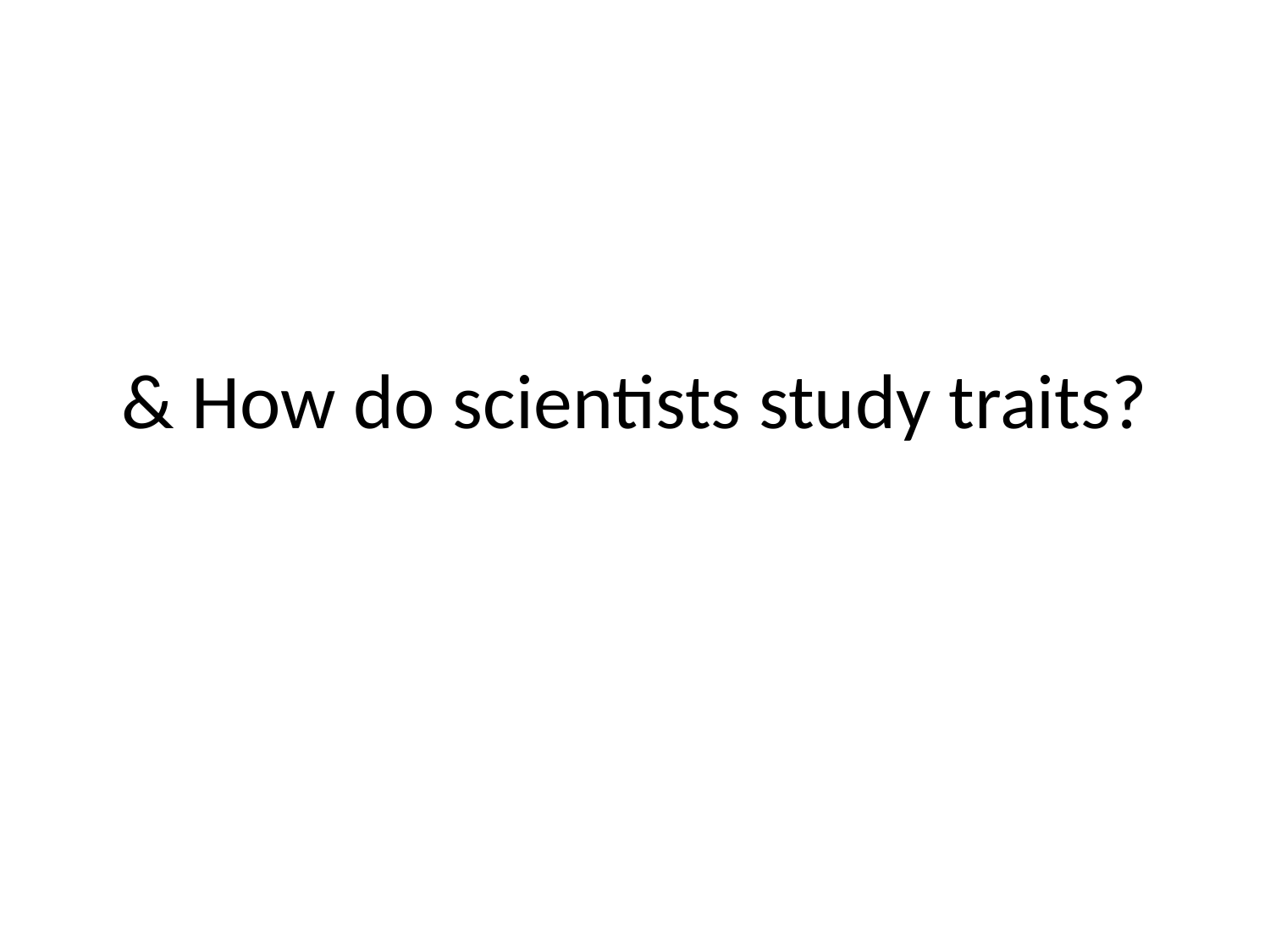

# & How do scientists study traits?